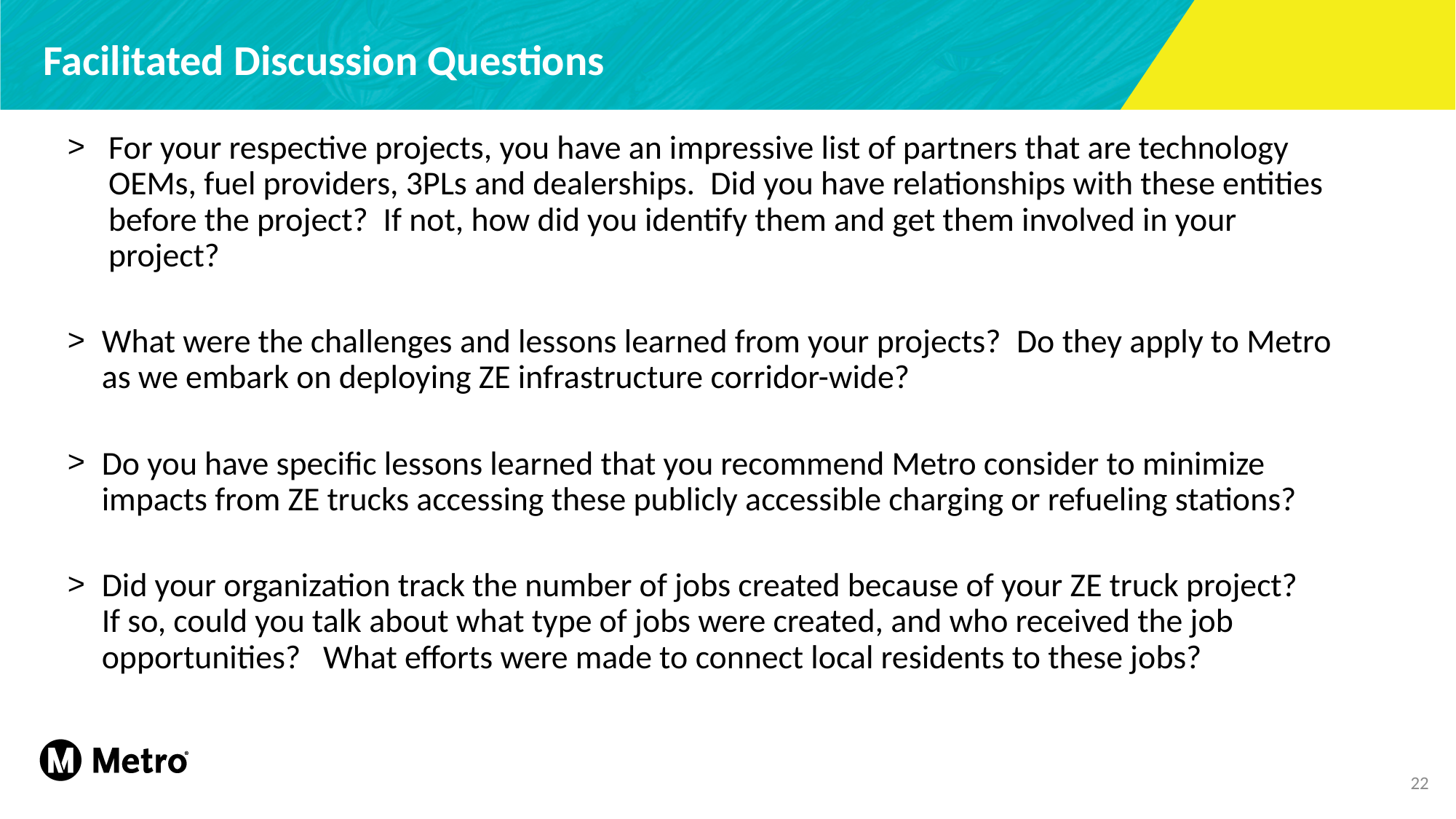

Facilitated Discussion Questions
For your respective projects, you have an impressive list of partners that are technology OEMs, fuel providers, 3PLs and dealerships.  Did you have relationships with these entities before the project?  If not, how did you identify them and get them involved in your project?

What were the challenges and lessons learned from your projects?  Do they apply to Metro as we embark on deploying ZE infrastructure corridor-wide?

Do you have specific lessons learned that you recommend Metro consider to minimize impacts from ZE trucks accessing these publicly accessible charging or refueling stations?

Did your organization track the number of jobs created because of your ZE truck project?      If so, could you talk about what type of jobs were created, and who received the job opportunities?   What efforts were made to connect local residents to these jobs?

22